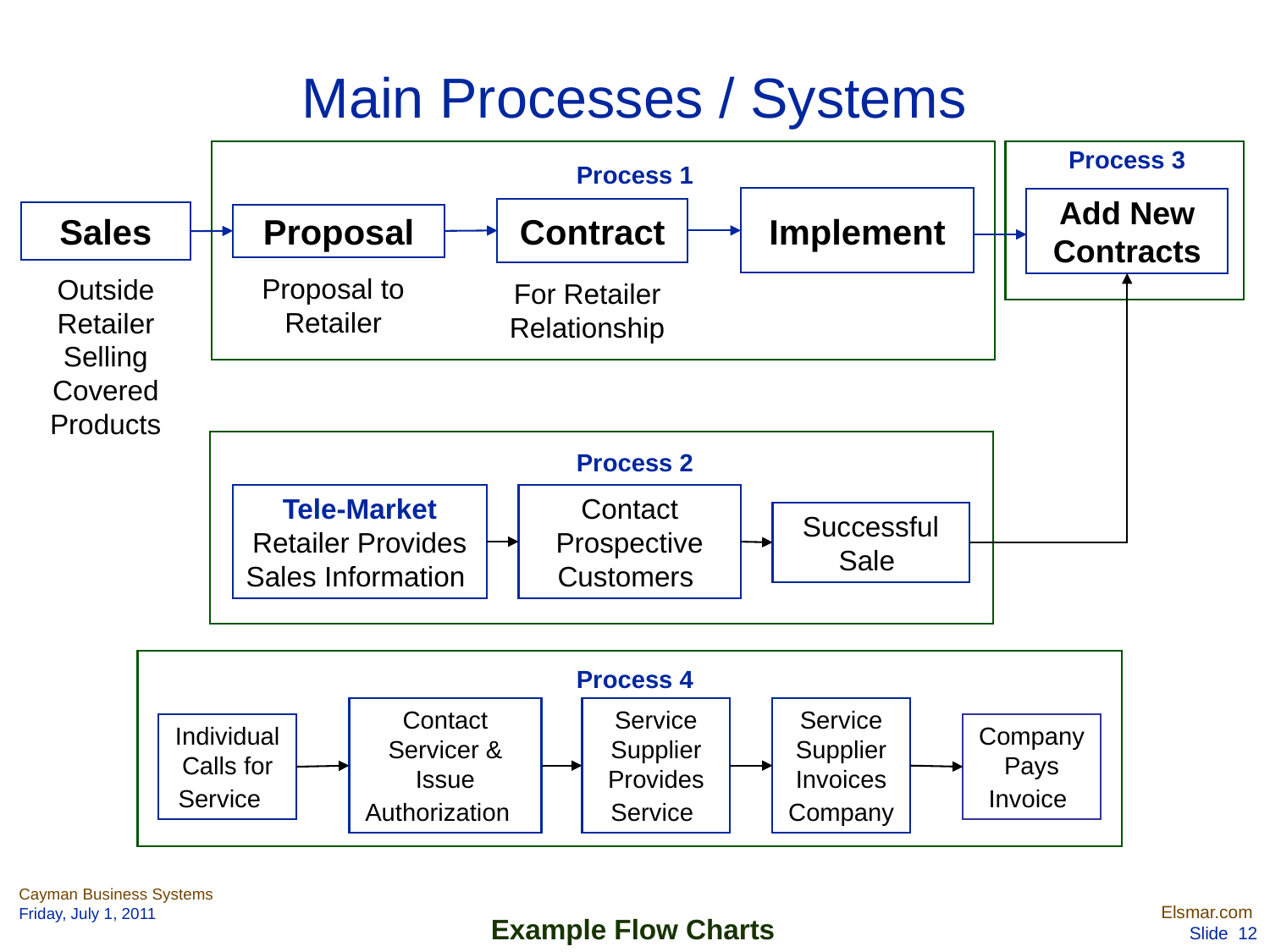

# Main Processes / Systems
Process 3

Process 1
Implement
Add New
Contracts
Contract
Sales
Proposal
Proposal to Retailer
Outside Retailer Selling Covered Products
For Retailer
Relationship

Process 2
Tele-Market
Retailer Provides Sales Information
Contact Prospective Customers
Successful Sale

Process 4
Contact Servicer & Issue Authorization
Service Supplier Provides Service
Service Supplier Invoices Company
Individual Calls for Service
Company Pays Invoice